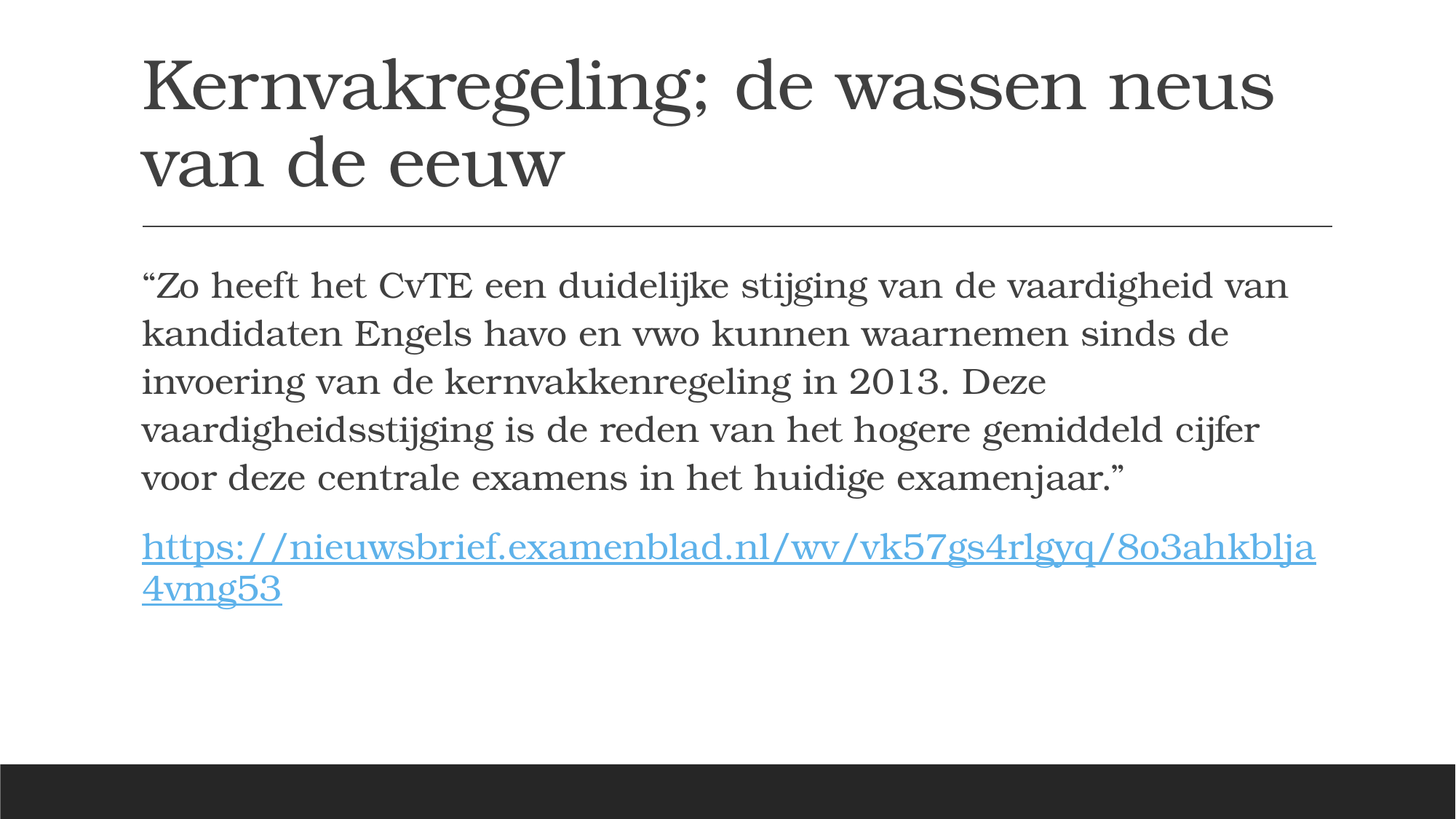

# Kernvakregeling; de wassen neus van de eeuw
“Zo heeft het CvTE een duidelijke stijging van de vaardigheid van kandidaten Engels havo en vwo kunnen waarnemen sinds de invoering van de kernvakkenregeling in 2013. Deze vaardigheidsstijging is de reden van het hogere gemiddeld cijfer voor deze centrale examens in het huidige examenjaar.”
https://nieuwsbrief.examenblad.nl/wv/vk57gs4rlgyq/8o3ahkblja4vmg53